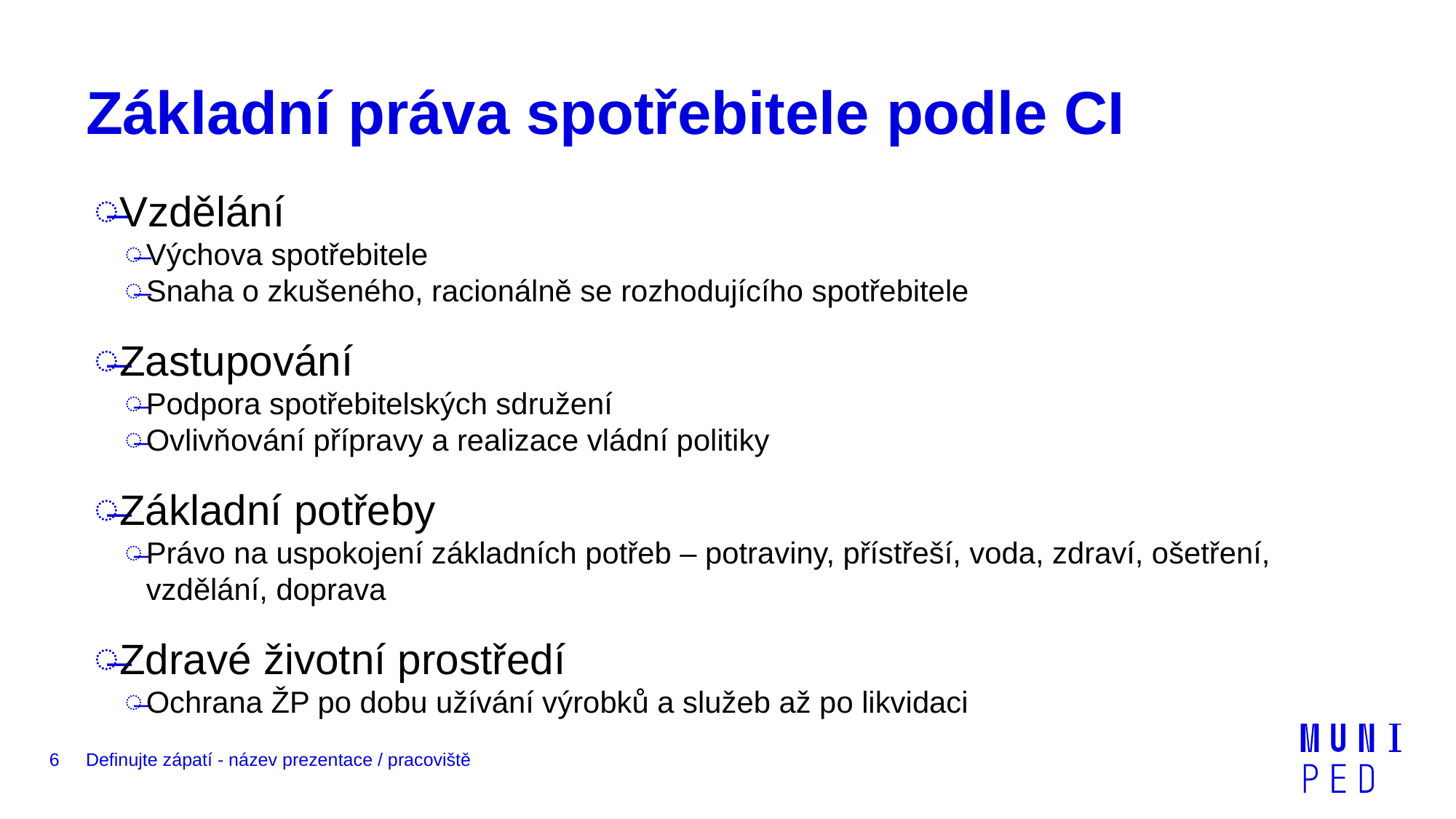

# Základní práva spotřebitele podle CI
Vzdělání
Výchova spotřebitele
Snaha o zkušeného, racionálně se rozhodujícího spotřebitele
Zastupování
Podpora spotřebitelských sdružení
Ovlivňování přípravy a realizace vládní politiky
Základní potřeby
Právo na uspokojení základních potřeb – potraviny, přístřeší, voda, zdraví, ošetření, vzdělání, doprava
Zdravé životní prostředí
Ochrana ŽP po dobu užívání výrobků a služeb až po likvidaci

6
Definujte zápatí - název prezentace / pracoviště